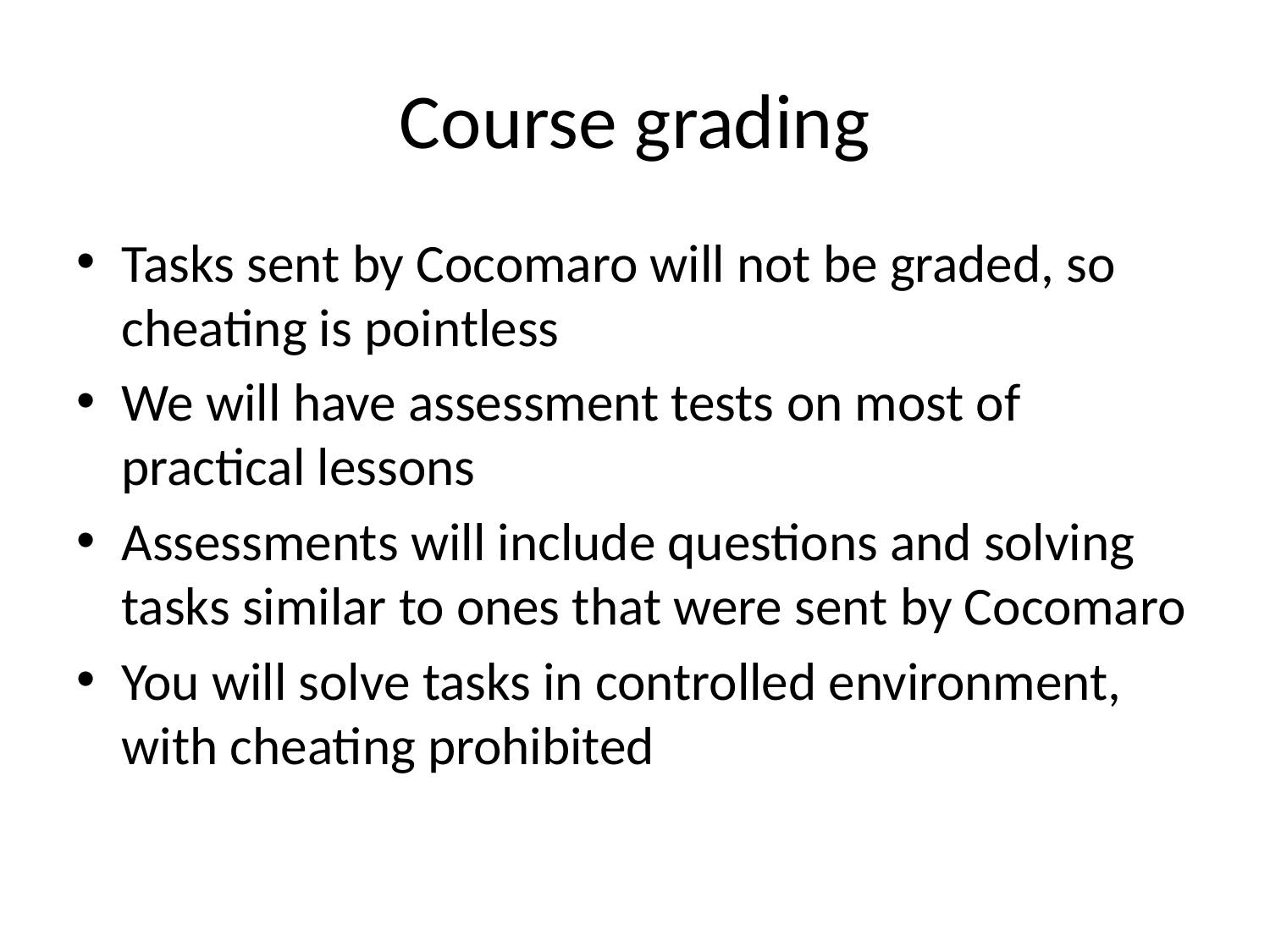

# Course grading
Tasks sent by Cocomaro will not be graded, so cheating is pointless
We will have assessment tests on most of practical lessons
Assessments will include questions and solving tasks similar to ones that were sent by Cocomaro
You will solve tasks in controlled environment, with cheating prohibited